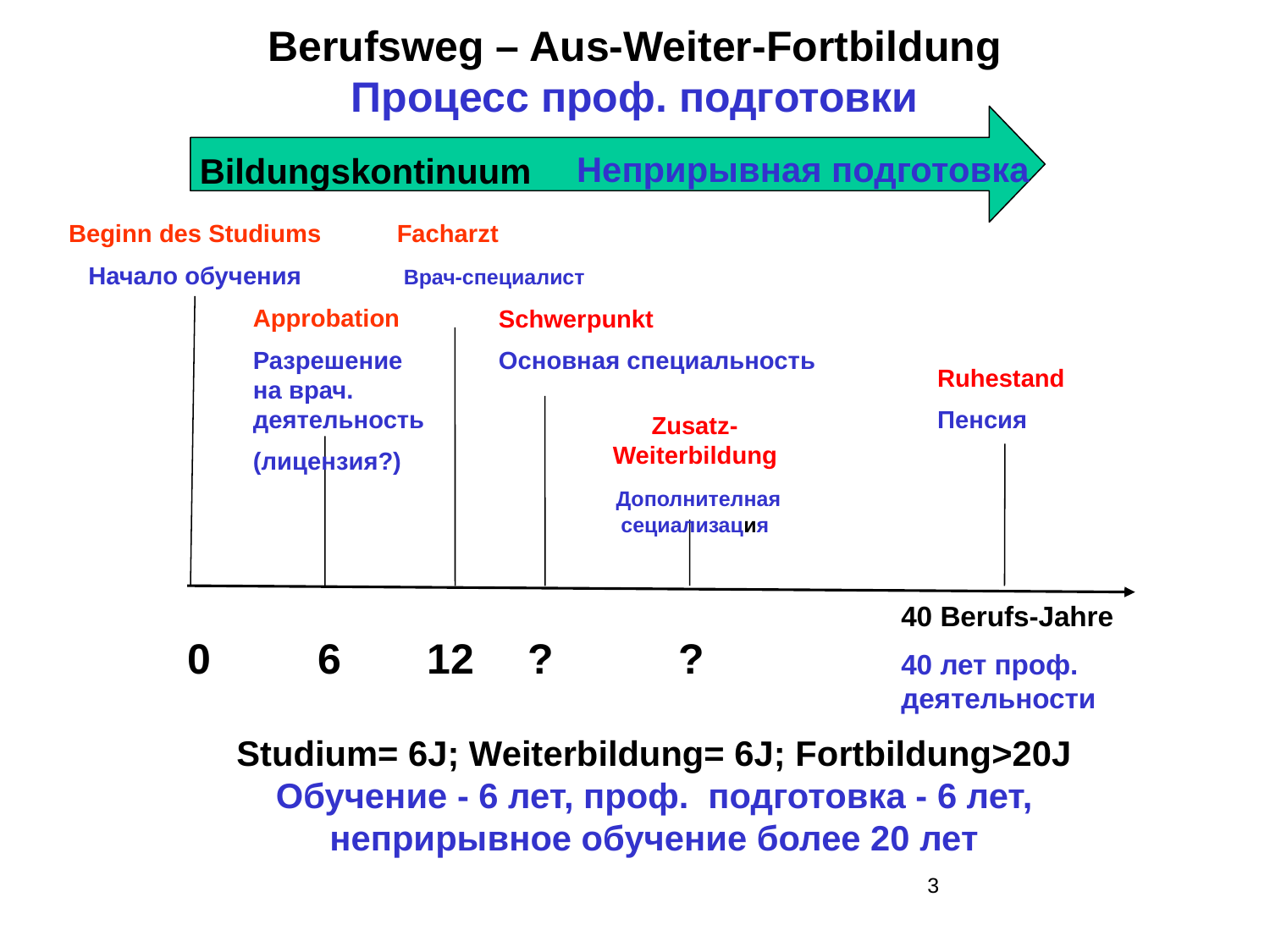

# Berufsweg – Aus-Weiter-Fortbildung Процесс проф. подготовки

Неприрывная подготовка
Bildungskontinuum

Beginn des Studiums
Начало обучения
Facharzt
 Врач-специалист

Approbation
Разрешение на врач. деятельность
(лицензия?)
Schwerpunkt
Основная специальность

Ruhestand
Пенсия

Zusatz-Weiterbildung
 Дополнителная сециализация

40 Berufs-Jahre
40 лет проф. деятельности
0
6
12
?
?
Studium= 6J; Weiterbildung= 6J; Fortbildung>20J
 Обучение - 6 лет, проф.  подготовка - 6 лет,
неприрывное обучение более 20 лет
3